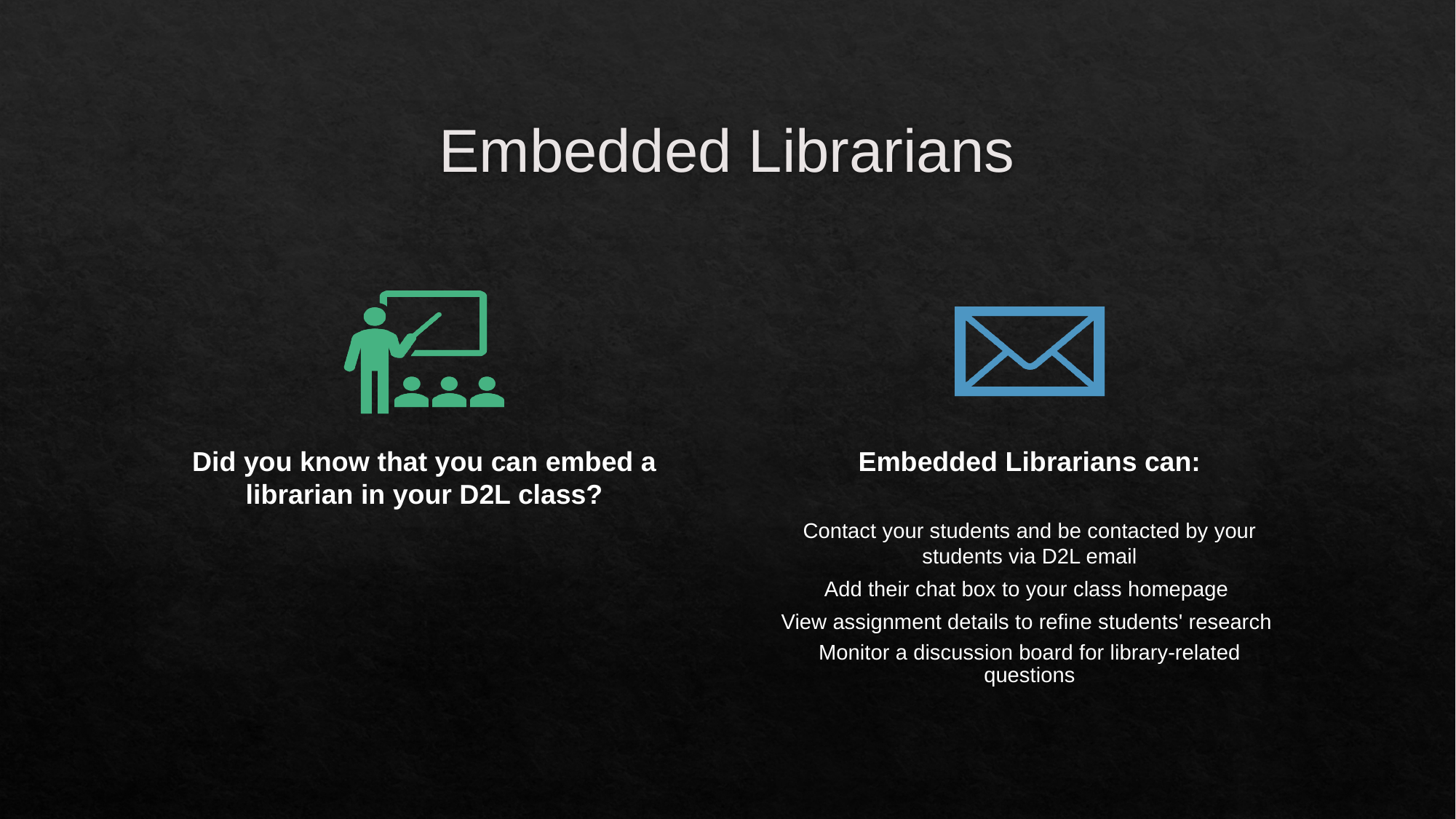

# Embedded Librarians
Did you know that you can embed a librarian in your D2L class?
Embedded Librarians can:
Contact your students and be contacted by your students via D2L email
Add their chat box to your class homepage
View assignment details to refine students' research
Monitor a discussion board for library-related questions